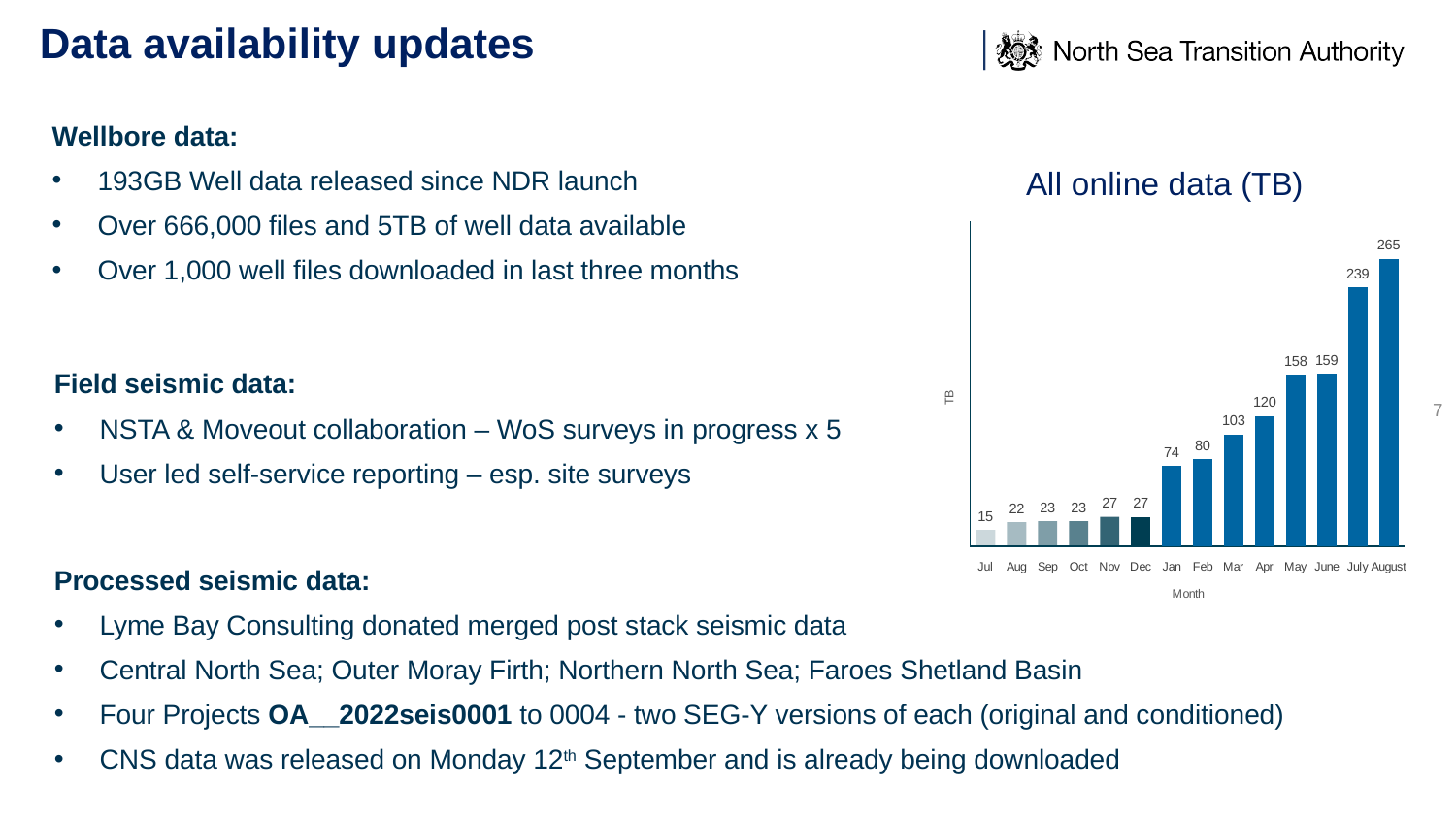

# Data availability updates
Wellbore data:
193GB Well data released since NDR launch
Over 666,000 files and 5TB of well data available
Over 1,000 well files downloaded in last three months

### Chart: All online data (TB)

| Category | All online data (TB) |
|---|---|
| Jul | 15.0 |
| Aug | 22.0 |
| Sep | 23.0 |
| Oct | 23.0 |
| Nov | 27.0 |
| Dec | 27.0 |
| Jan | 74.0 |
| Feb | 80.0 |
| Mar | 103.0 |
| Apr | 120.0 |
| May | 158.0 |
| June | 159.0 |
| July | 239.0 |
| August | 265.0 |
Field seismic data:
NSTA & Moveout collaboration – WoS surveys in progress x 5
User led self-service reporting – esp. site surveys
Processed seismic data:
Lyme Bay Consulting donated merged post stack seismic data
Central North Sea; Outer Moray Firth; Northern North Sea; Faroes Shetland Basin
Four Projects OA__2022seis0001 to 0004 - two SEG-Y versions of each (original and conditioned)
CNS data was released on Monday 12th September and is already being downloaded